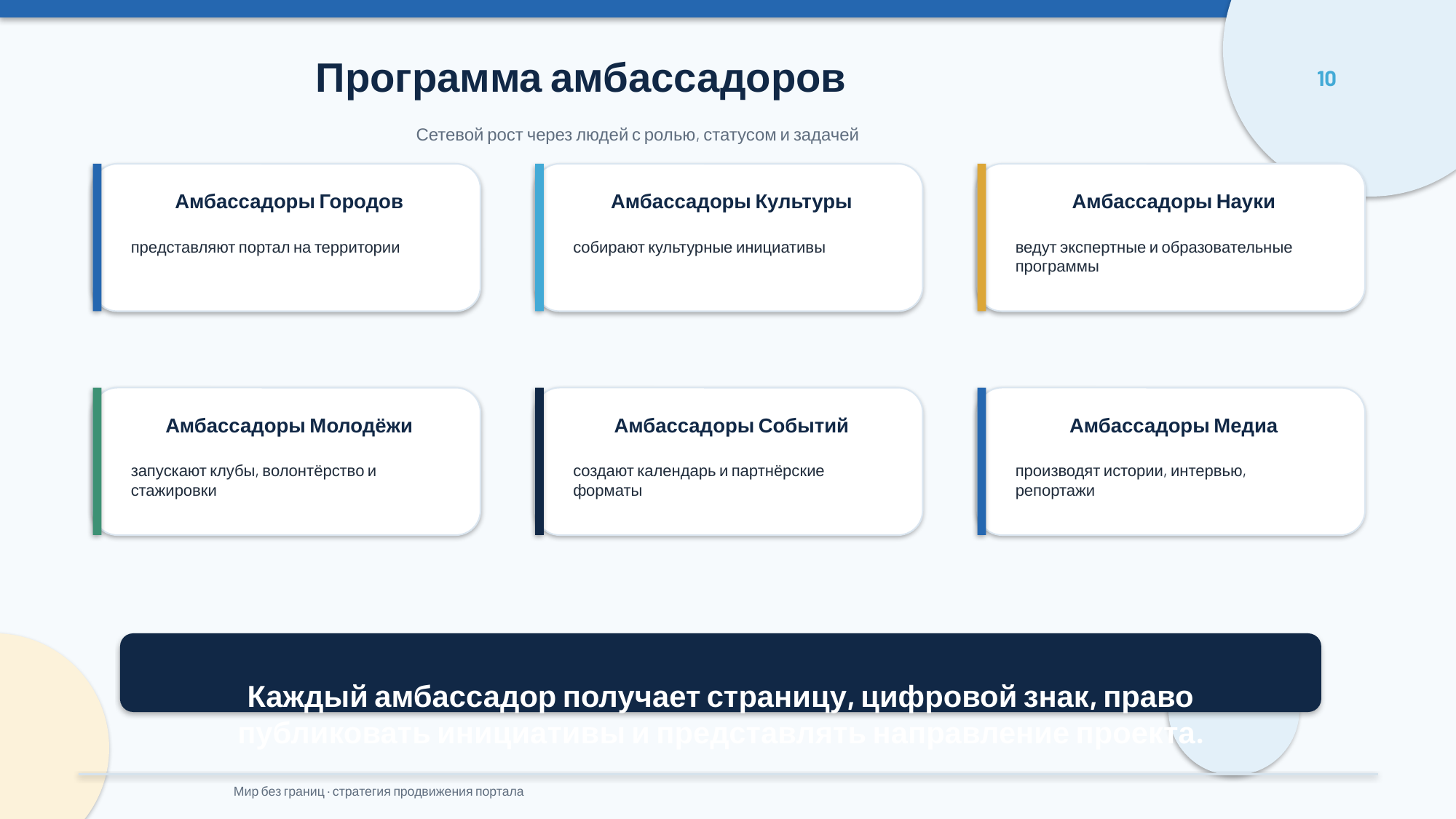

Программа амбассадоров
10
Сетевой рост через людей с ролью, статусом и задачей

Амбассадоры Городов
Амбассадоры Культуры
Амбассадоры Науки
представляют портал на территории
собирают культурные инициативы
ведут экспертные и образовательные программы

Амбассадоры Молодёжи
Амбассадоры Событий
Амбассадоры Медиа
запускают клубы, волонтёрство и стажировки
создают календарь и партнёрские форматы
производят истории, интервью, репортажи

Каждый амбассадор получает страницу, цифровой знак, право публиковать инициативы и представлять направление проекта.

Мир без границ · стратегия продвижения портала